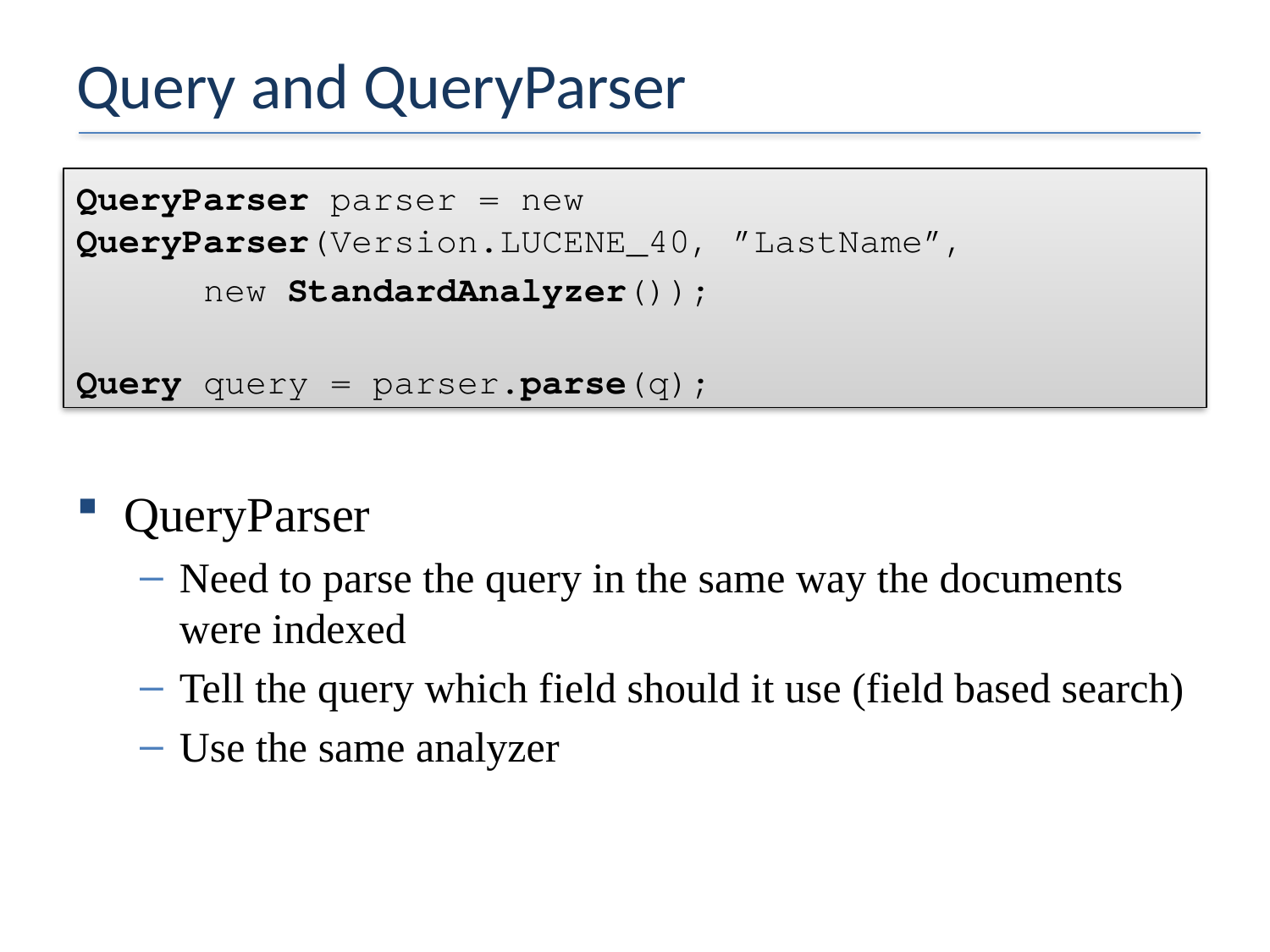

# Query and QueryParser
QueryParser parser = new QueryParser(Version.LUCENE_40, ”LastName”,
	new StandardAnalyzer());
Query query = parser.parse(q);

QueryParser
Need to parse the query in the same way the documents were indexed
Tell the query which field should it use (field based search)
Use the same analyzer